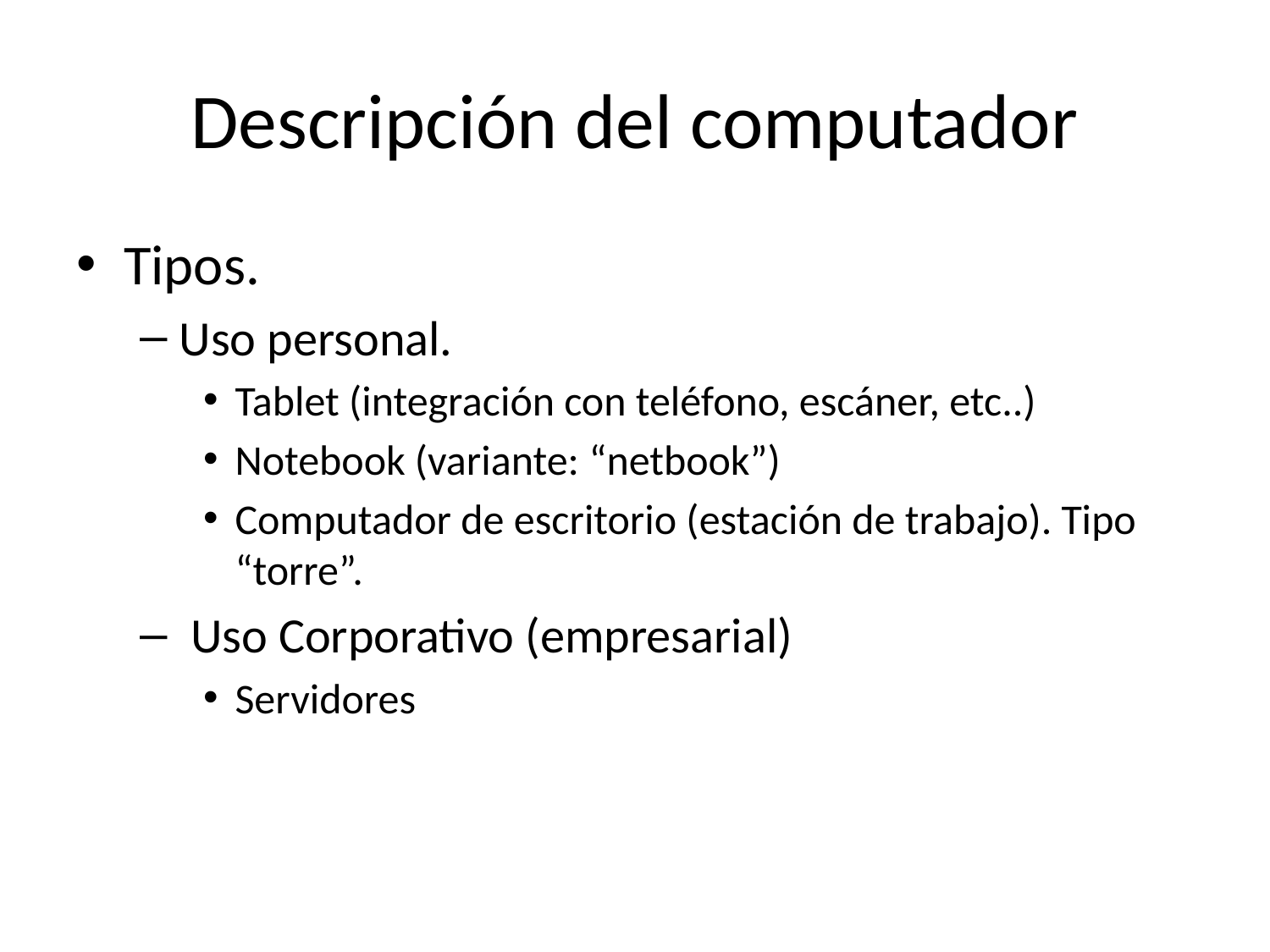

# Descripción del computador
Tipos.
Uso personal.
Tablet (integración con teléfono, escáner, etc..)
Notebook (variante: “netbook”)
Computador de escritorio (estación de trabajo). Tipo “torre”.
 Uso Corporativo (empresarial)
Servidores